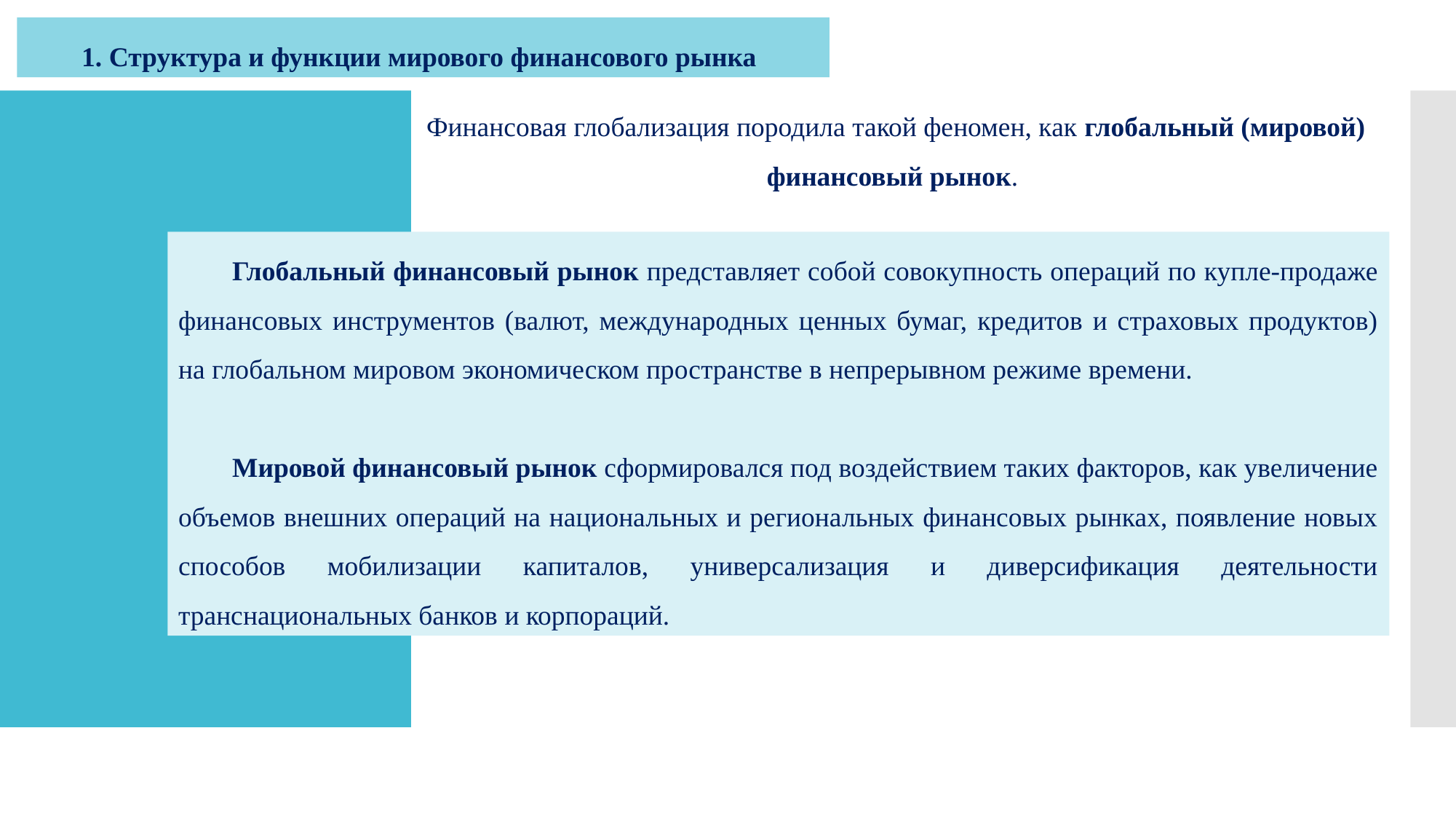

1. Структура и функции мирового финансового рынка
Финансовая глобализация породила такой феномен, как глобальный (мировой) финансовый рынок.
Глобальный финансовый рынок представляет собой совокупность операций по купле-продаже финансовых инструментов (валют, международных ценных бумаг, кредитов и страховых продуктов) на глобальном мировом экономическом пространстве в непрерывном режиме времени.

Мировой финансовый рынок сформировался под воздействием таких факторов, как увеличение объемов внешних операций на национальных и региональных финансовых рынках, появление новых способов мобилизации капиталов, универсализация и диверсификация деятельности транснациональных банков и корпораций.